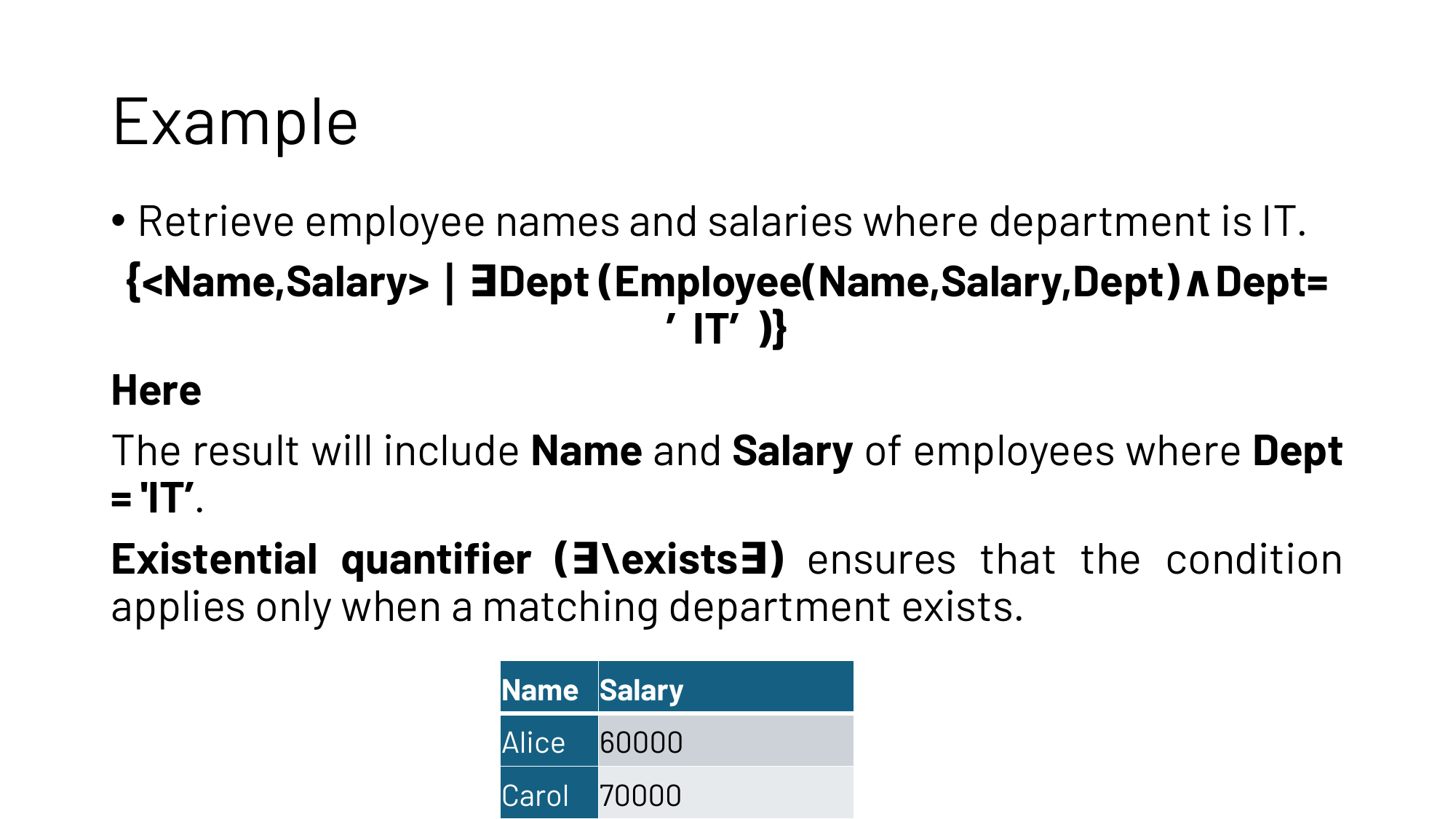

# Example
Retrieve employee names and salaries where department is IT.
{<Name,Salary> ∣ ∃Dept (Employee(Name,Salary,Dept)∧Dept=′IT′)}
Here
The result will include Name and Salary of employees where Dept = 'IT’.
Existential quantifier (∃\exists∃) ensures that the condition applies only when a matching department exists.

| Name | Salary |
| --- | --- |
| Alice | 60000 |
| Carol | 70000 |